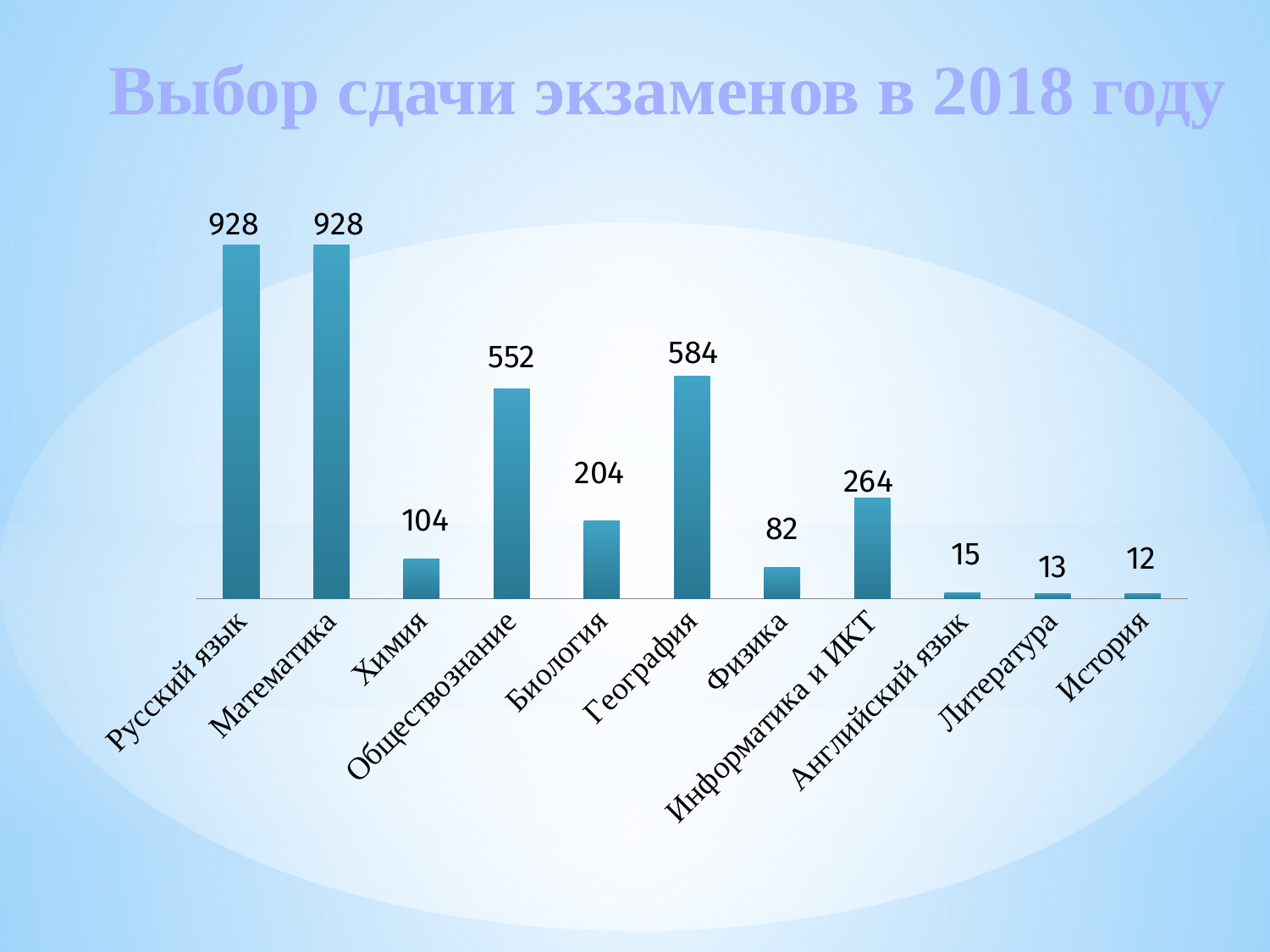

Выбор сдачи экзаменов в 2018 году

### Chart

| Category | Ряд 1 | Столбец1 | Столбец2 |
|---|---|---|---|
| Русский язык | 928.0 | None | None |
| Математика | 928.0 | None | None |
| Химия | 104.0 | None | None |
| Обществознание | 552.0 | None | None |
| Биология | 204.0 | None | None |
| География | 584.0 | None | None |
| Физика | 82.0 | None | None |
| Информатика и ИКТ | 264.0 | None | None |
| Английский язык | 15.0 | None | None |
| Литература | 13.0 | None | None |
| История | 12.0 | None | None |